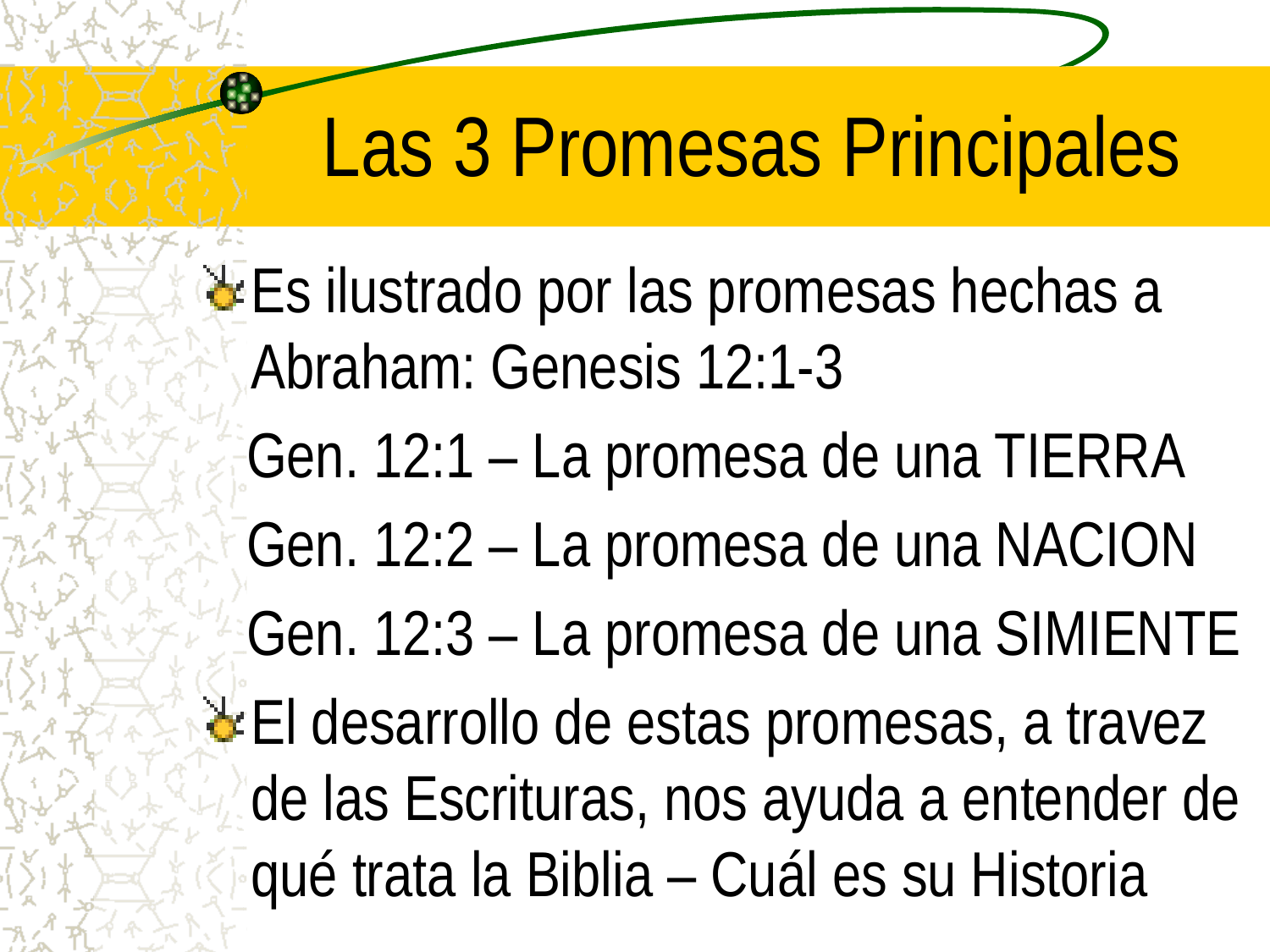

# Las 3 Promesas Principales
Es ilustrado por las promesas hechas a Abraham: Genesis 12:1-3
   Gen. 12:1 – La promesa de una TIERRA
   Gen. 12:2 – La promesa de una NACION
   Gen. 12:3 – La promesa de una SIMIENTE
El desarrollo de estas promesas, a travez de las Escrituras, nos ayuda a entender de qué trata la Biblia – Cuál es su Historia